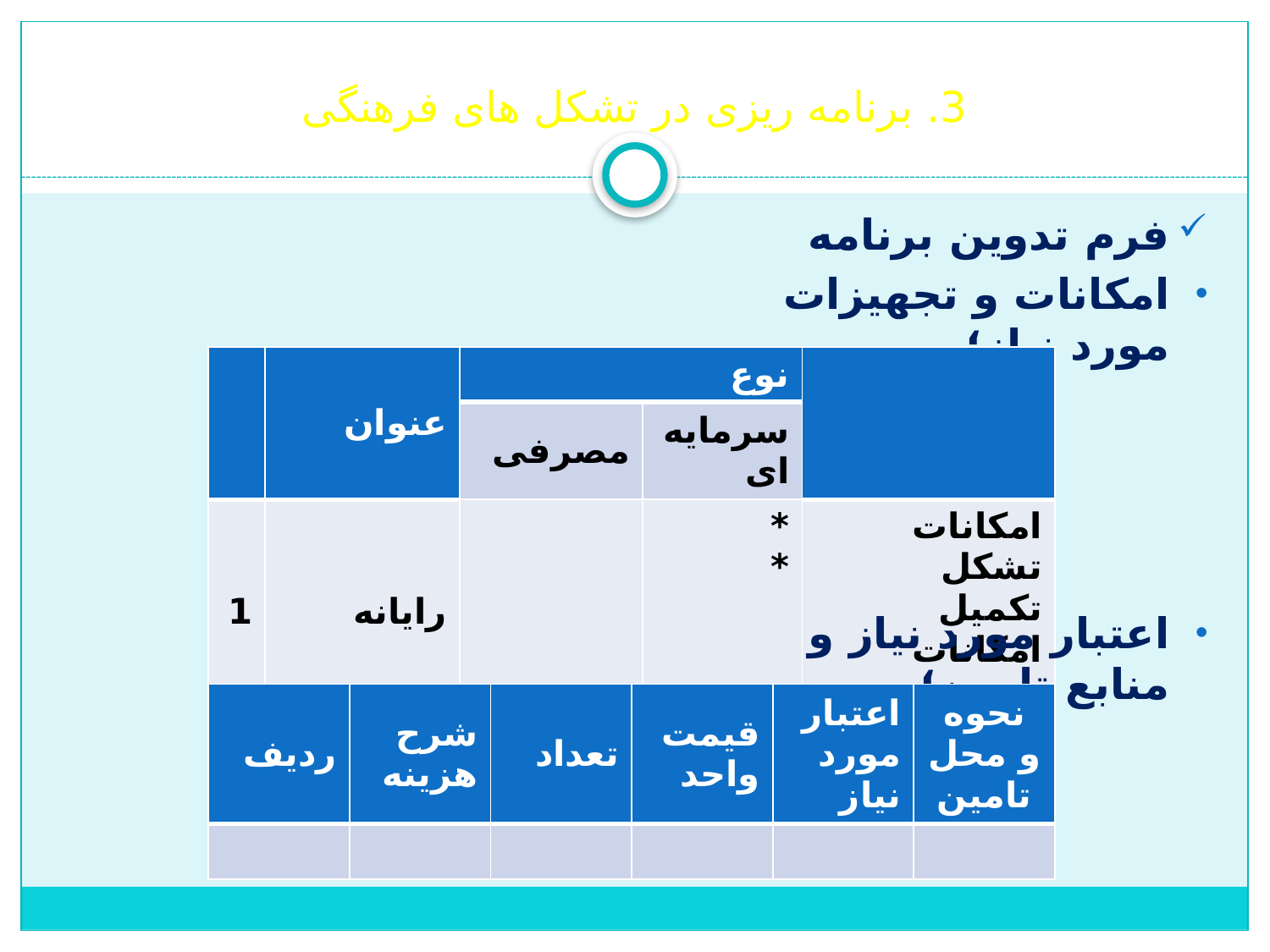

# 3. برنامه ریزی در تشکل های فرهنگی
فرم تدوین برنامه
امکانات و تجهیزات مورد نیاز؛
|  | عنوان | نوع |  |  |
| --- | --- | --- | --- | --- |
|  |  | مصرفی | سرمایه ای |  |
| 1 | رایانه |  | \* \* | امکانات تشکل تکمیل امکانات موجود |
اعتبار مورد نیاز و منابع تامین؛
| ردیف | شرح هزینه | تعداد | قیمت واحد | اعتبار مورد نیاز | نحوه و محل تامین |
| --- | --- | --- | --- | --- | --- |
|  |  |  |  |  |  |